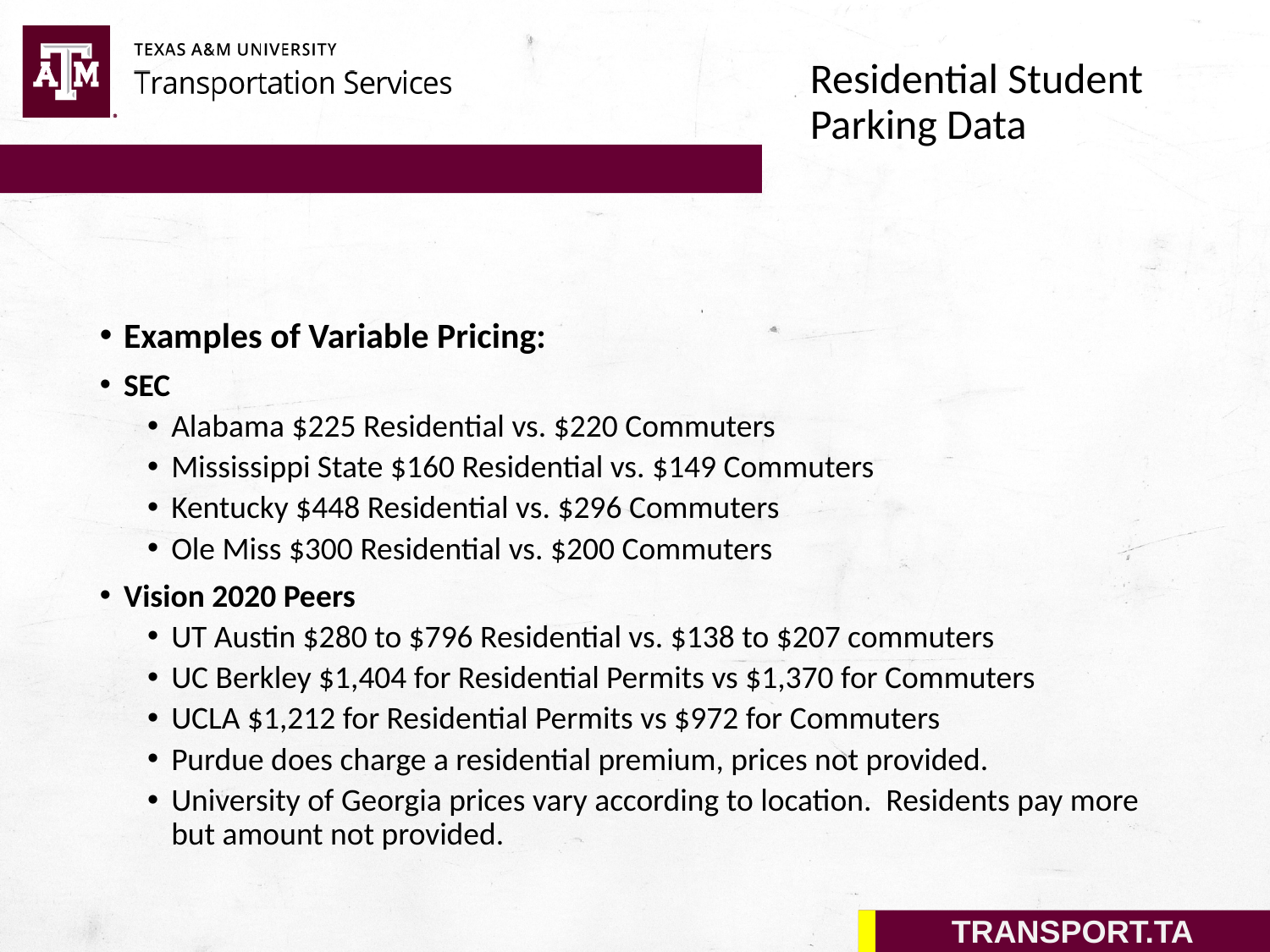

# Residential Student Parking Data

Examples of Variable Pricing:
SEC
Alabama $225 Residential vs. $220 Commuters
Mississippi State $160 Residential vs. $149 Commuters
Kentucky $448 Residential vs. $296 Commuters
Ole Miss $300 Residential vs. $200 Commuters
Vision 2020 Peers
UT Austin $280 to $796 Residential vs. $138 to $207 commuters
UC Berkley $1,404 for Residential Permits vs $1,370 for Commuters
UCLA $1,212 for Residential Permits vs $972 for Commuters
Purdue does charge a residential premium, prices not provided.
University of Georgia prices vary according to location.  Residents pay more but amount not provided.